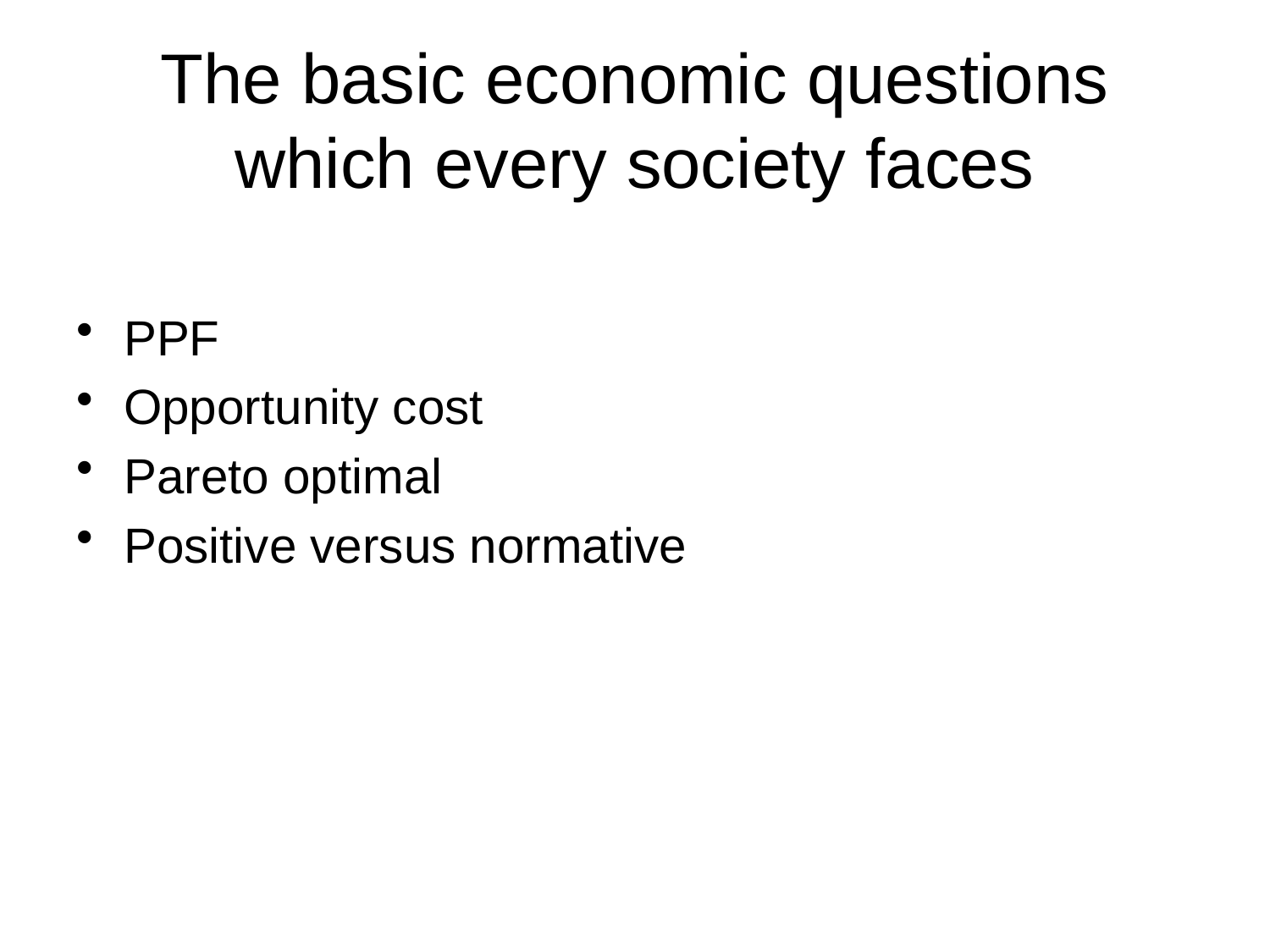

# The basic economic questions which every society faces

PPF
Opportunity cost
Pareto optimal
Positive versus normative